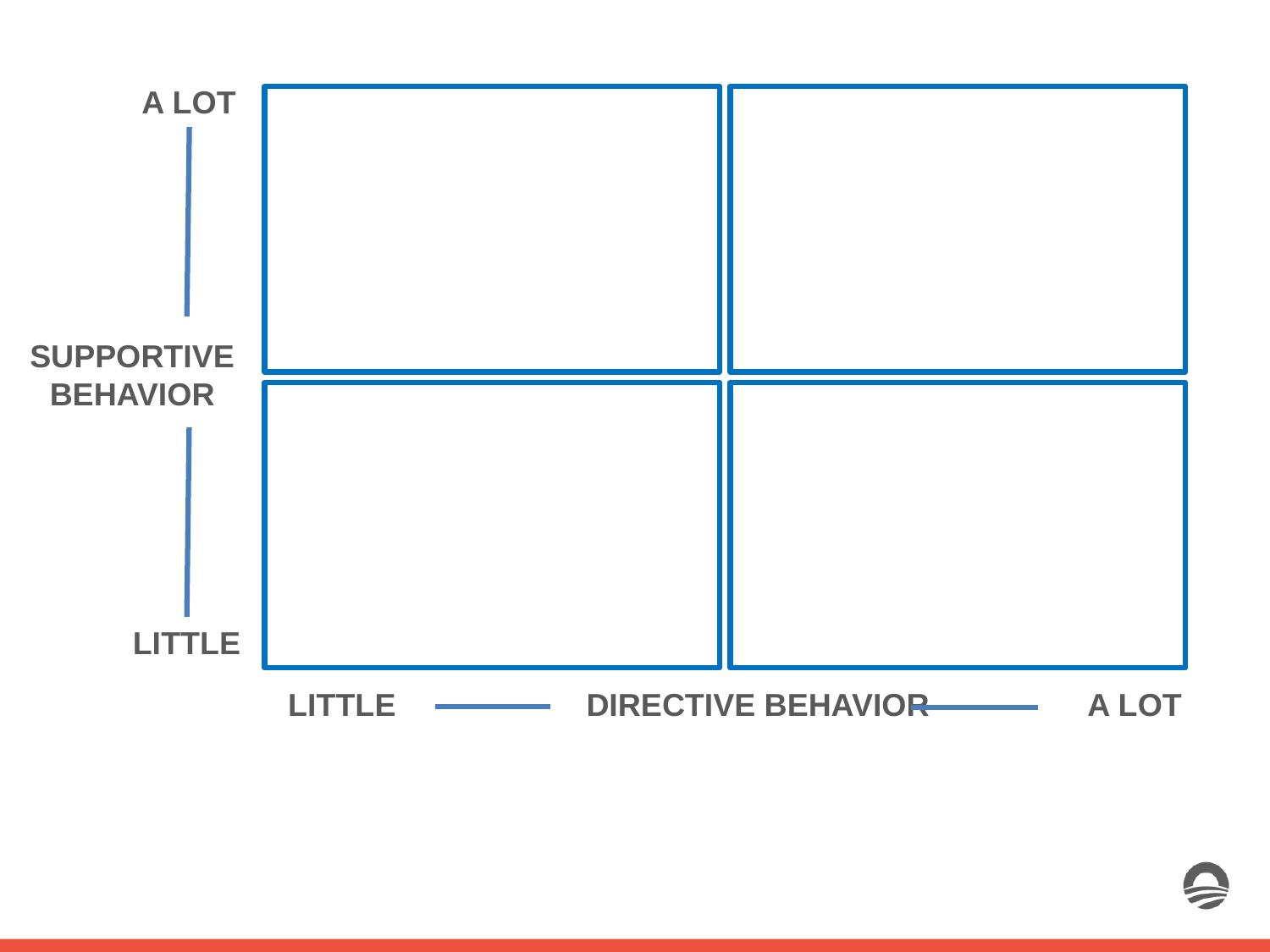

A LOT
SUPPORTIVE
BEHAVIOR
LITTLE

LITTLE		     DIRECTIVE BEHAVIOR                  A LOT